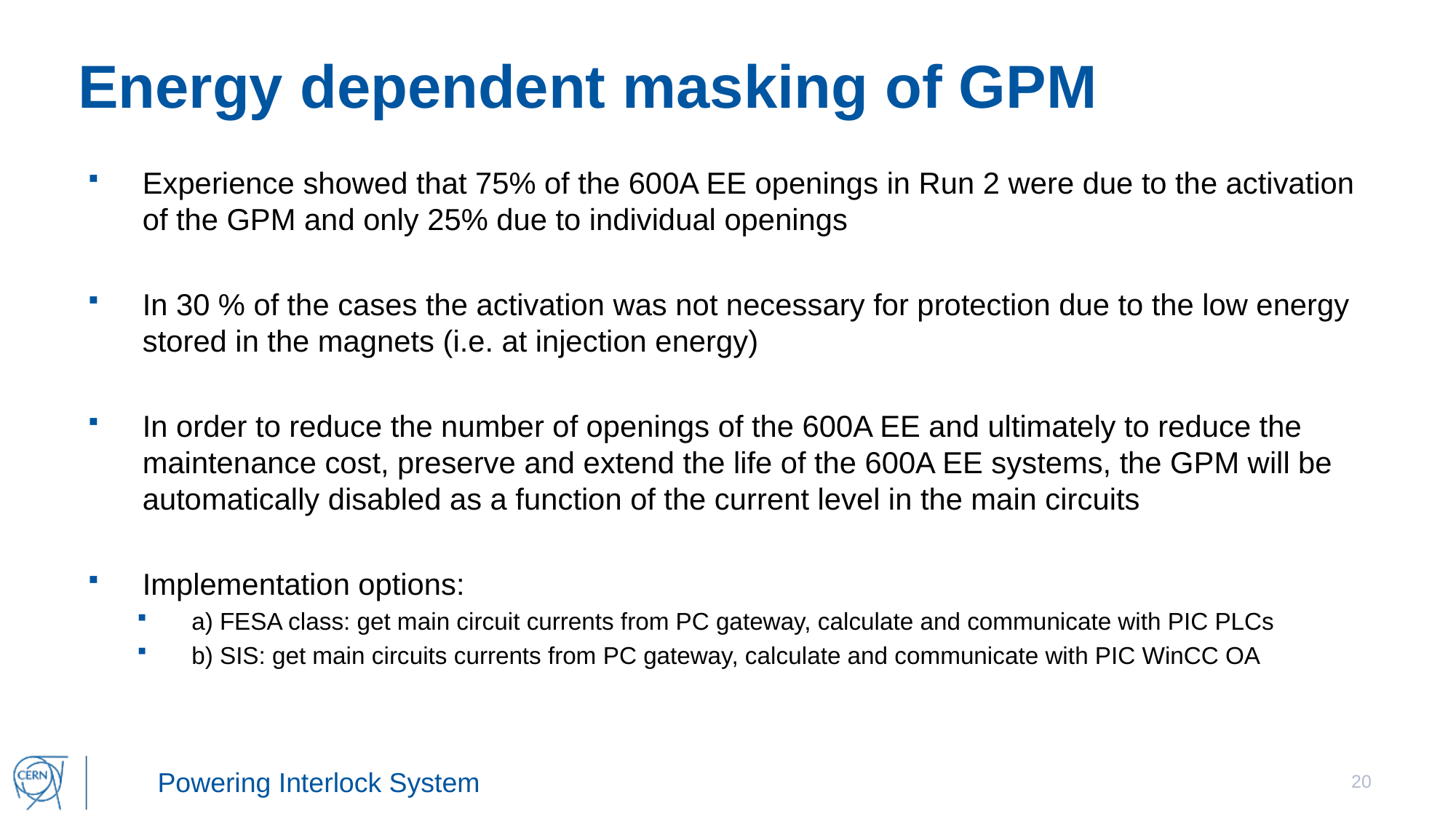

# Energy dependent masking of GPM
Experience showed that 75% of the 600A EE openings in Run 2 were due to the activation of the GPM and only 25% due to individual openings

In 30 % of the cases the activation was not necessary for protection due to the low energy stored in the magnets (i.e. at injection energy)

In order to reduce the number of openings of the 600A EE and ultimately to reduce the maintenance cost, preserve and extend the life of the 600A EE systems, the GPM will be automatically disabled as a function of the current level in the main circuits

Implementation options:
a) FESA class: get main circuit currents from PC gateway, calculate and communicate with PIC PLCs
b) SIS: get main circuits currents from PC gateway, calculate and communicate with PIC WinCC OA

20
Powering Interlock System